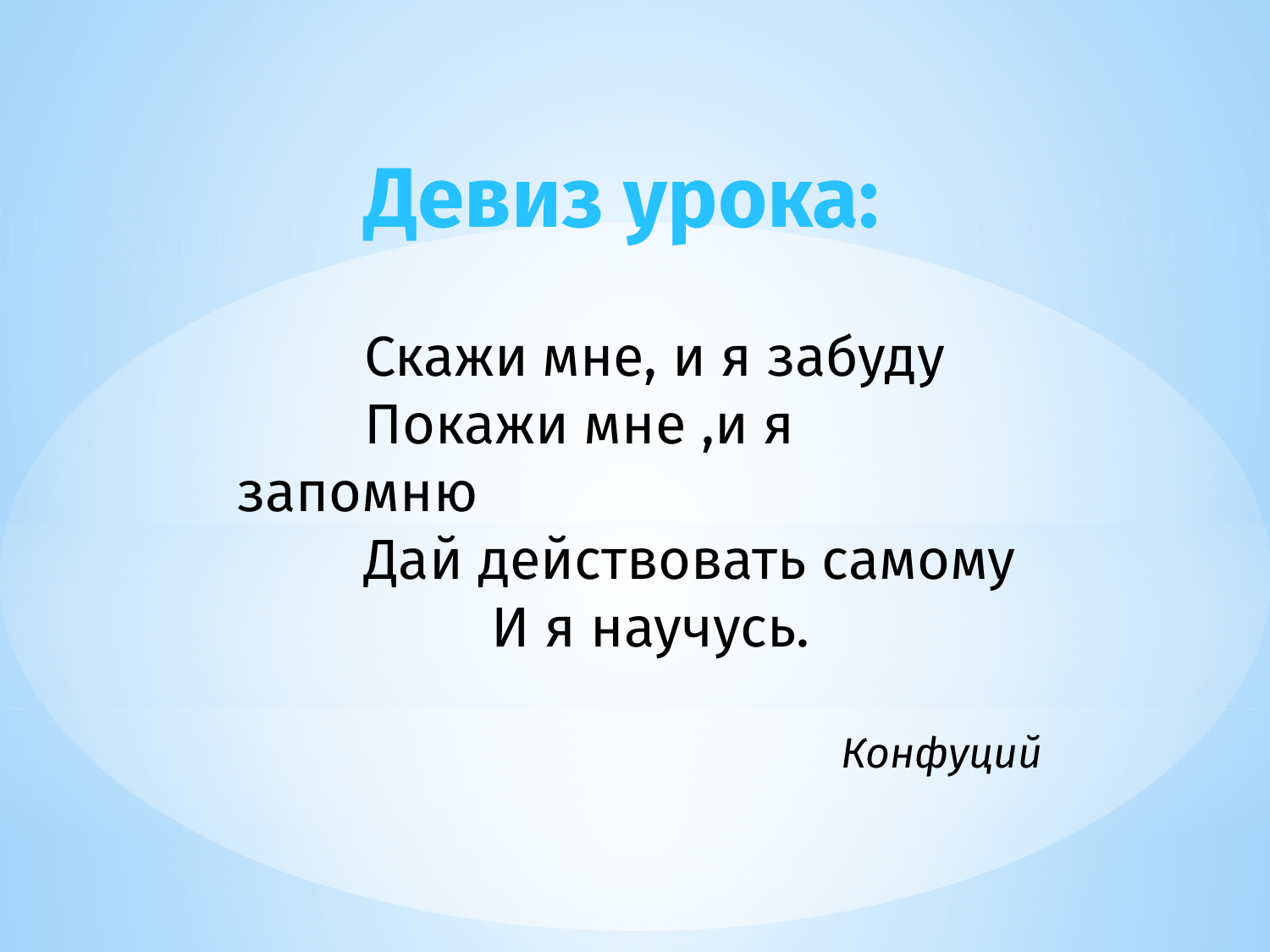

Девиз урока:

	Скажи мне, и я забуду		Покажи мне ,и я запомню
	Дай действовать самому
		И я научусь.
						Конфуций